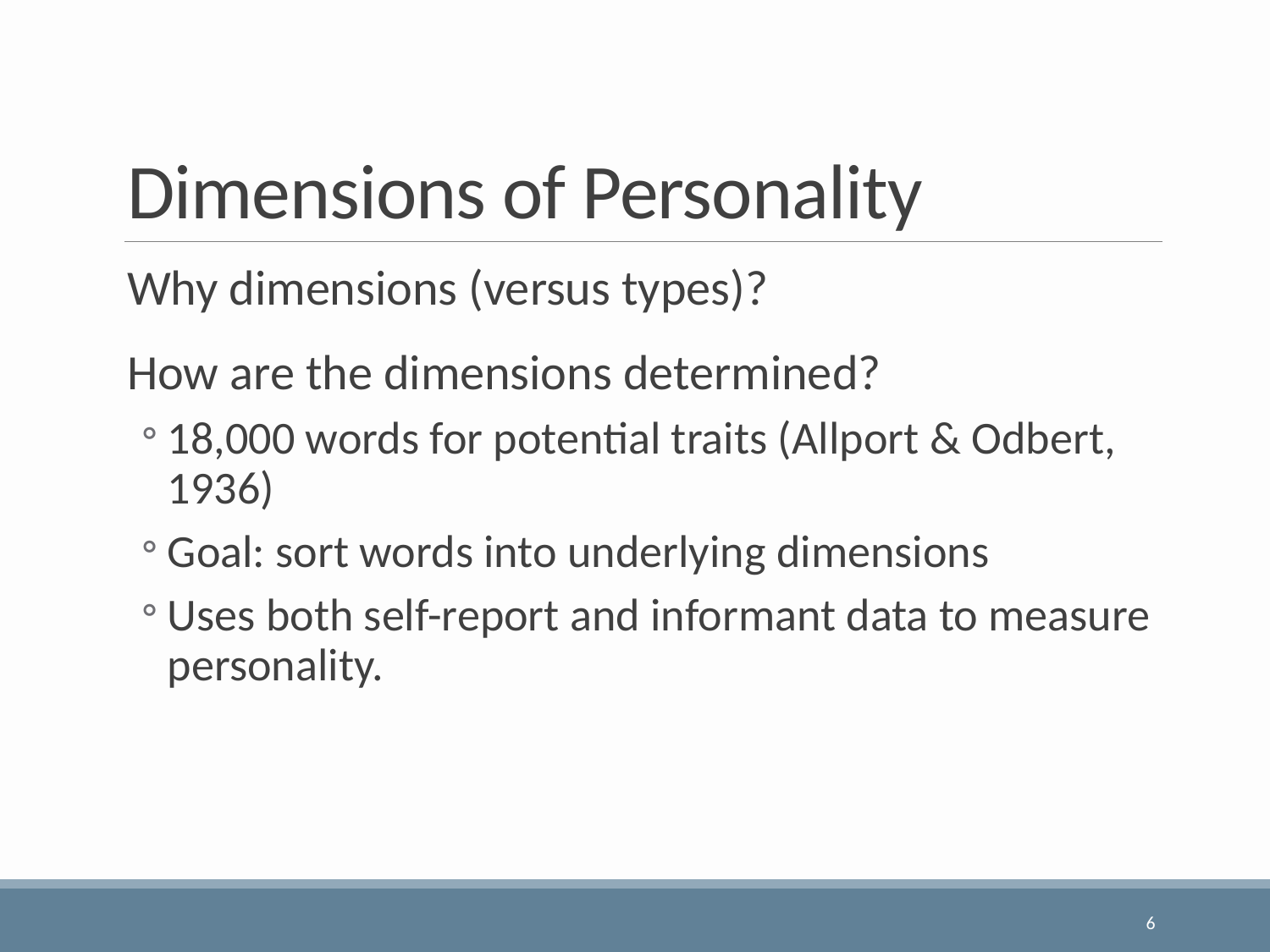

# Dimensions of Personality
Why dimensions (versus types)?
How are the dimensions determined?
18,000 words for potential traits (Allport & Odbert, 1936)
Goal: sort words into underlying dimensions
Uses both self-report and informant data to measure personality.

6